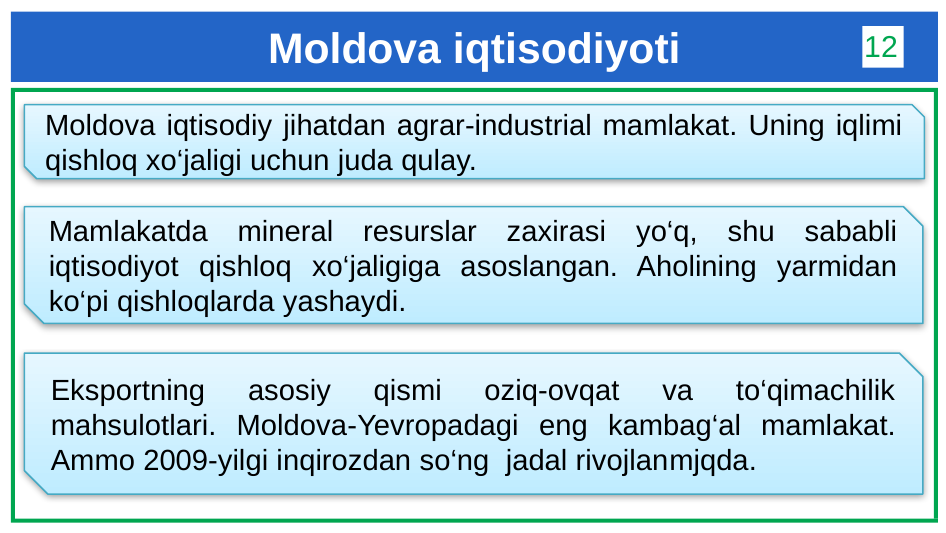

# Moldova iqtisodiyoti
12

Moldova iqtisodiy jihatdan agrar-industrial mamlakat. Uning iqlimi qishloq xo‘jaligi uchun juda qulay.
Mamlakatda mineral resurslar zaxirasi yo‘q, shu sababli iqtisodiyot qishloq xo‘jaligiga asoslangan. Aholining yarmidan ko‘pi qishloqlarda yashaydi.
Eksportning asosiy qismi oziq-ovqat va to‘qimachilik mahsulotlari. Moldova-Yevropadagi eng kambag‘al mamlakat. Ammo 2009-yilgi inqirozdan so‘ng  jadal rivojlanmjqda.